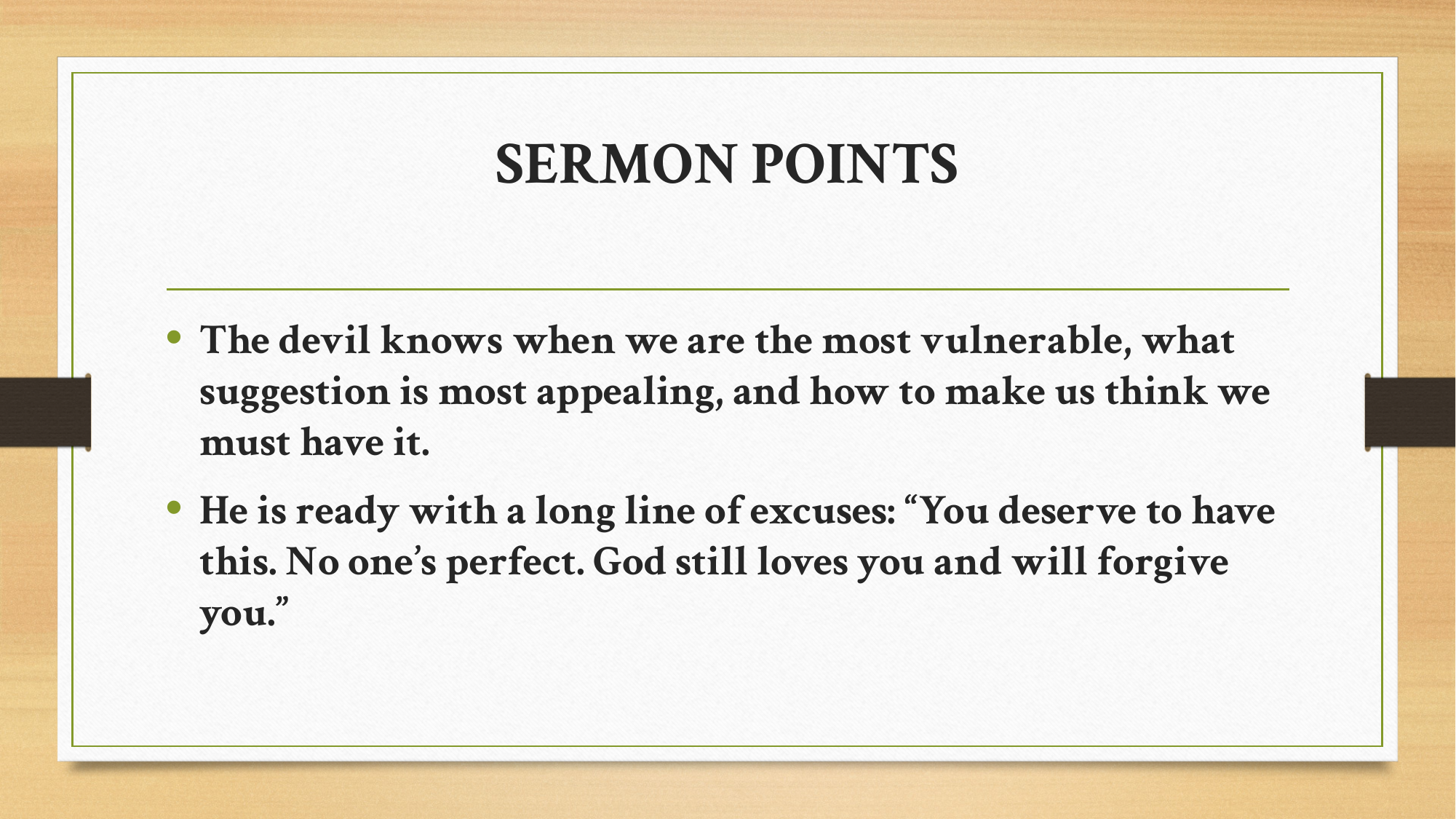

# SERMON POINTS
The devil knows when we are the most vulnerable, what suggestion is most appealing, and how to make us think we must have it.
He is ready with a long line of excuses: “You deserve to have this. No one’s perfect. God still loves you and will forgive you.”